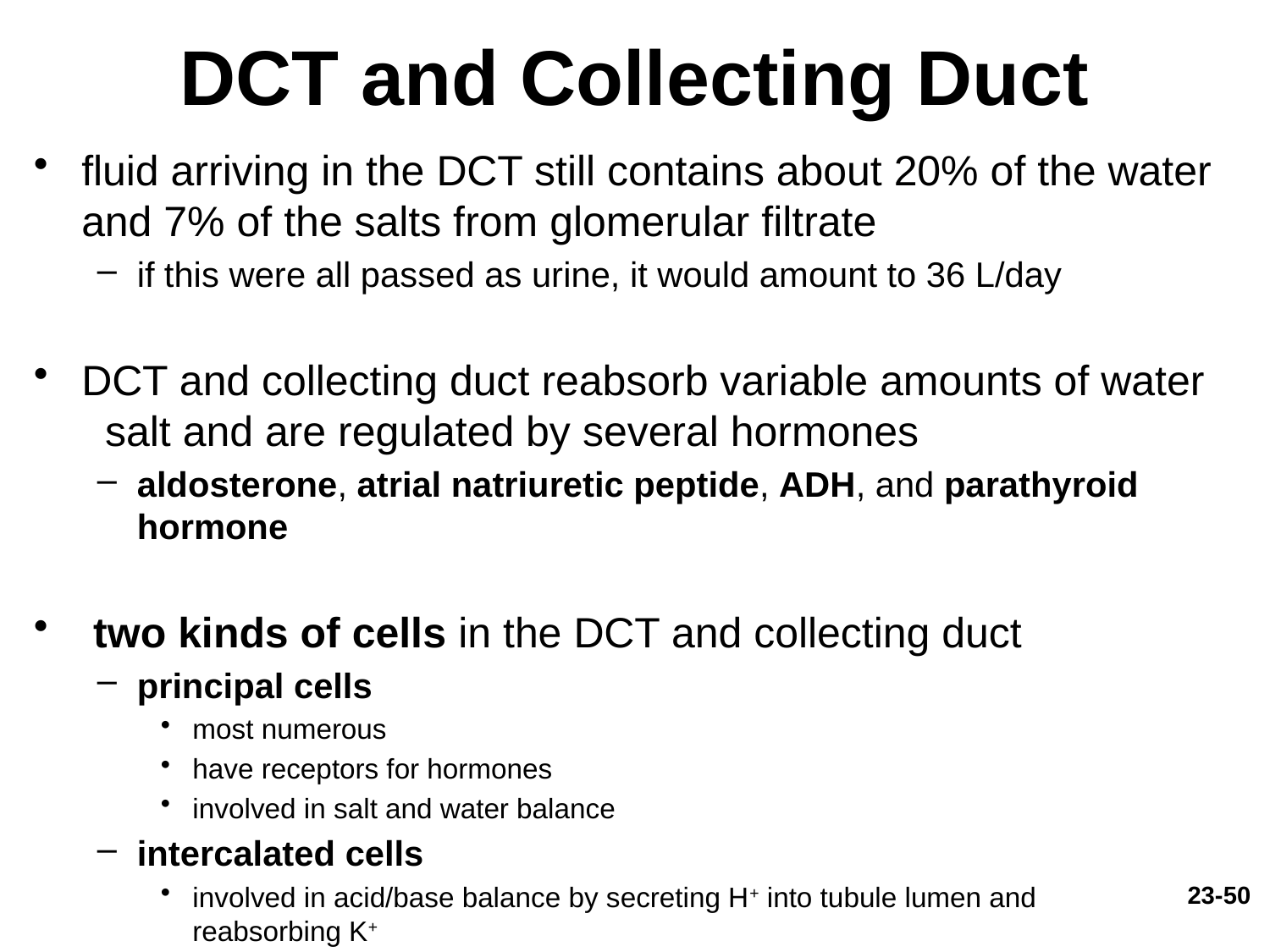

# DCT and Collecting Duct
fluid arriving in the DCT still contains about 20% of the water and 7% of the salts from glomerular filtrate
if this were all passed as urine, it would amount to 36 L/day

DCT and collecting duct reabsorb variable amounts of water       salt and are regulated by several hormones
aldosterone, atrial natriuretic peptide, ADH, and parathyroid hormone

 two kinds of cells in the DCT and collecting duct
principal cells
most numerous
have receptors for hormones
involved in salt and water balance
intercalated cells
involved in acid/base balance by secreting H+ into tubule lumen and          reabsorbing K+

23-50